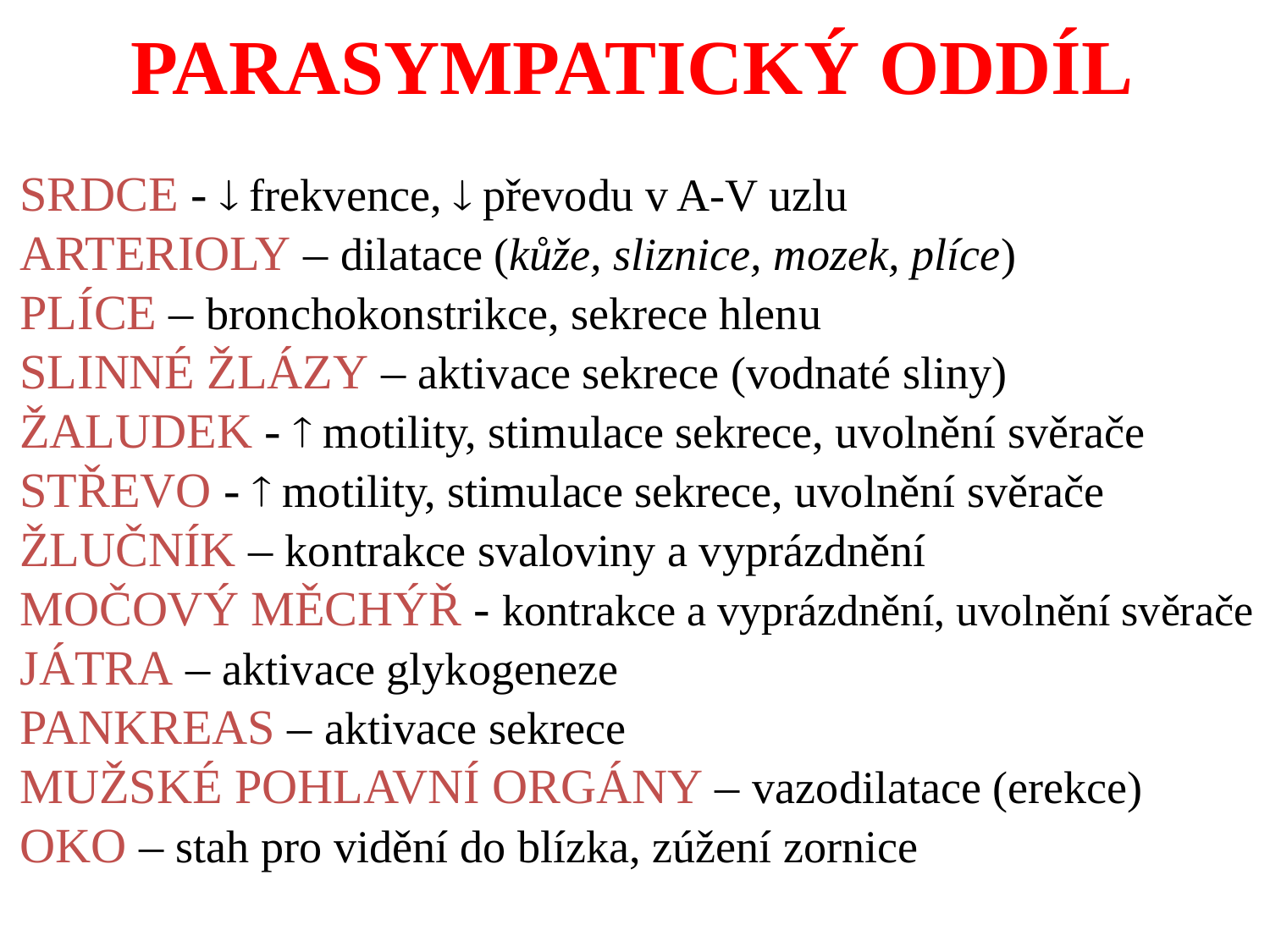

PARASYMPATICKÝ ODDÍL
SRDCE - ↓ frekvence, ↓ převodu v A-V uzlu
ARTERIOLY – dilatace (kůže, sliznice, mozek, plíce)
PLÍCE – bronchokonstrikce, sekrece hlenu
SLINNÉ ŽLÁZY – aktivace sekrece (vodnaté sliny)
ŽALUDEK - ↑ motility, stimulace sekrece, uvolnění svěrače
STŘEVO - ↑ motility, stimulace sekrece, uvolnění svěrače
ŽLUČNÍK – kontrakce svaloviny a vyprázdnění
MOČOVÝ MĚCHÝŘ - kontrakce a vyprázdnění, uvolnění svěrače
JÁTRA – aktivace glykogeneze
PANKREAS – aktivace sekrece
MUŽSKÉ POHLAVNÍ ORGÁNY – vazodilatace (erekce)
OKO – stah pro vidění do blízka, zúžení zornice